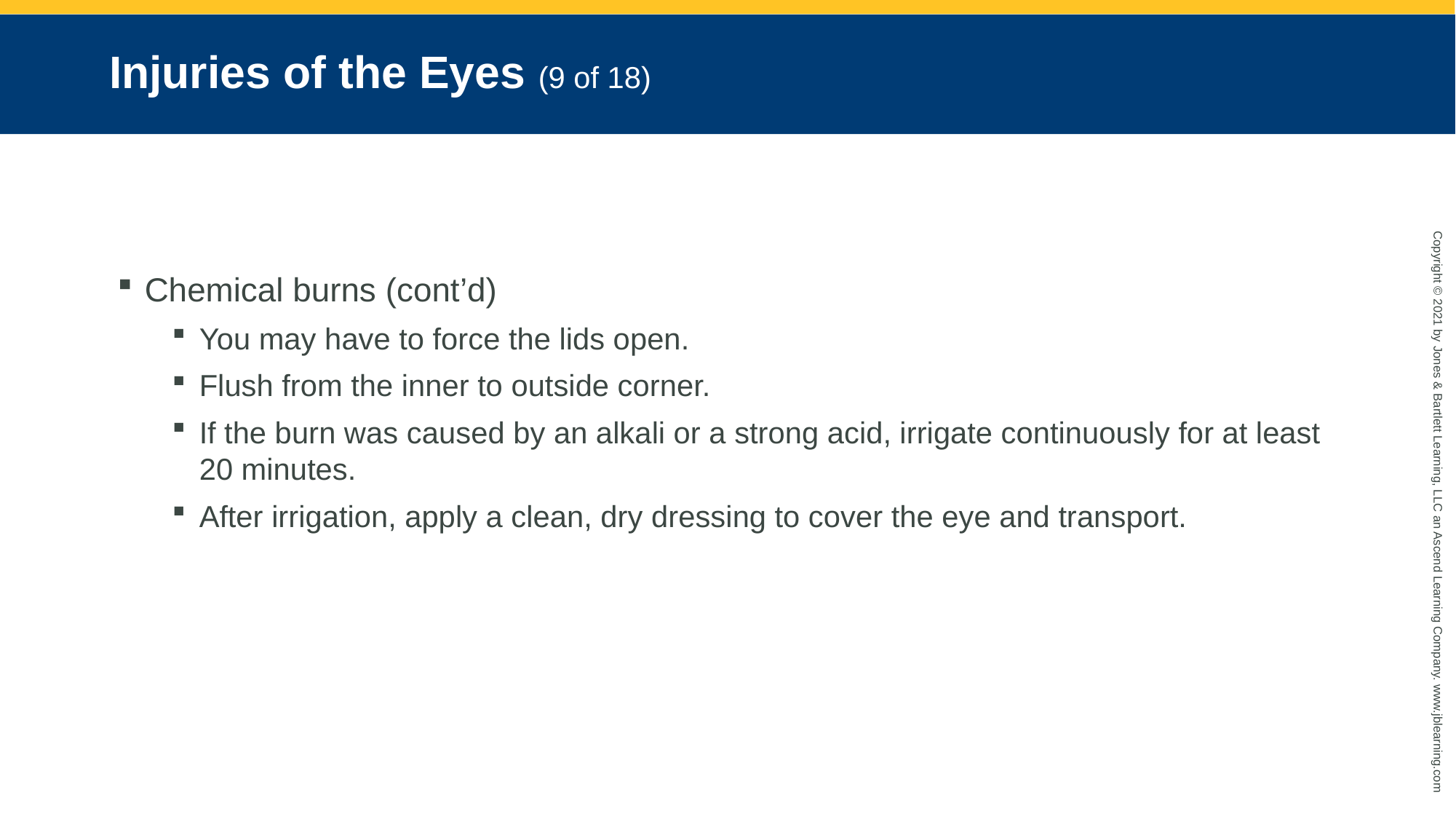

# Injuries of the Eyes (9 of 18)
Chemical burns (cont’d)
You may have to force the lids open.
Flush from the inner to outside corner.
If the burn was caused by an alkali or a strong acid, irrigate continuously for at least 20 minutes.
After irrigation, apply a clean, dry dressing to cover the eye and transport.